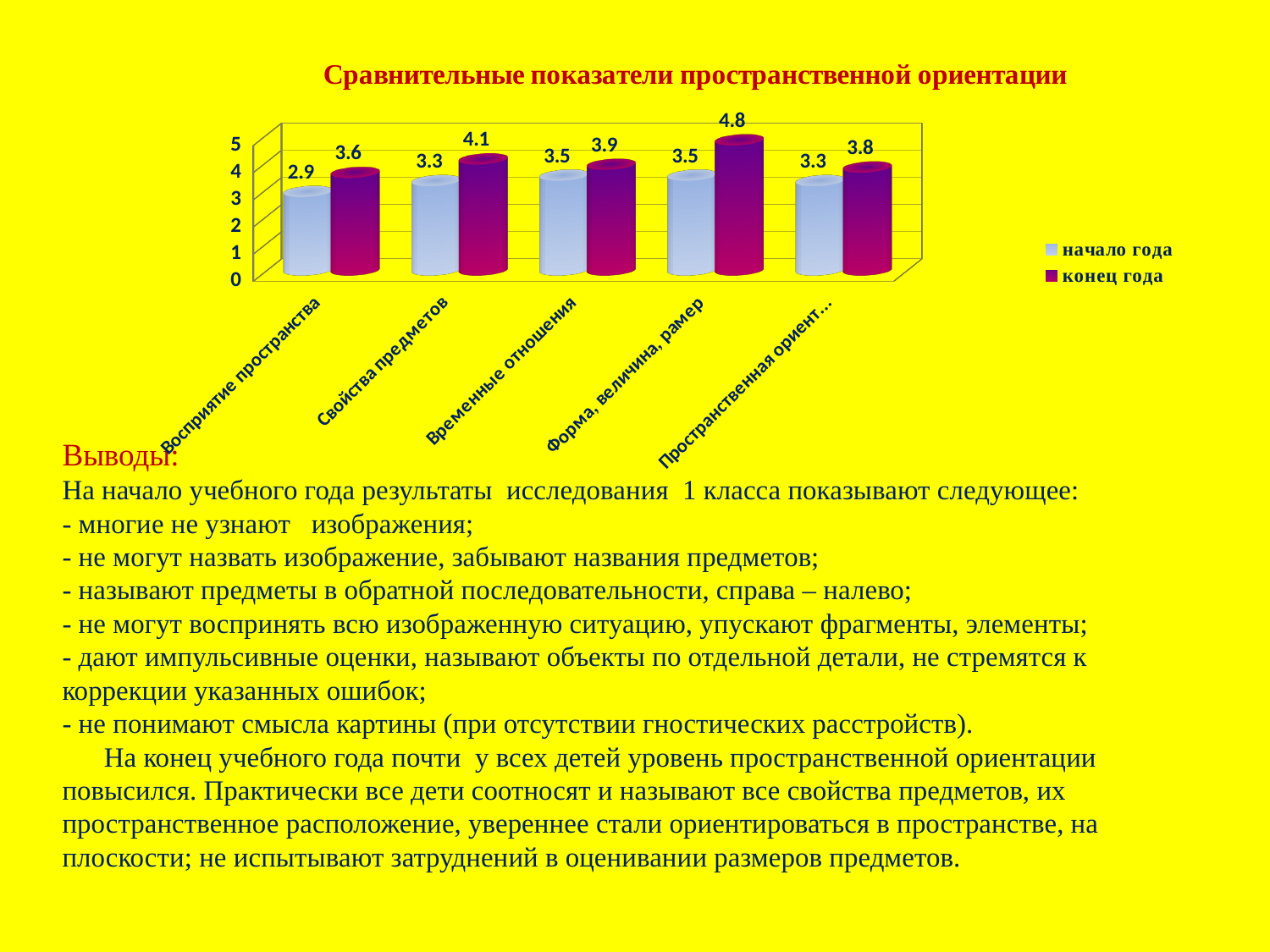

[unsupported chart]

# Выводы: На начало учебного года результаты  исследования  1 класса показывают следующее: - многие не узнают   изображения; - не могут назвать изображение, забывают названия предметов; - называют предметы в обратной последовательности, справа – налево; - не могут воспринять всю изображенную ситуацию, упускают фрагменты, элементы; - дают импульсивные оценки, называют объекты по отдельной детали, не стремятся к коррекции указанных ошибок; - не понимают смысла картины (при отсутствии гностических расстройств). На конец учебного года почти  у всех детей уровень пространственной ориентации повысился. Практически все дети соотносят и называют все свойства предметов, их пространственное расположение, увереннее стали ориентироваться в пространстве, на плоскости; не испытывают затруднений в оценивании размеров предметов.